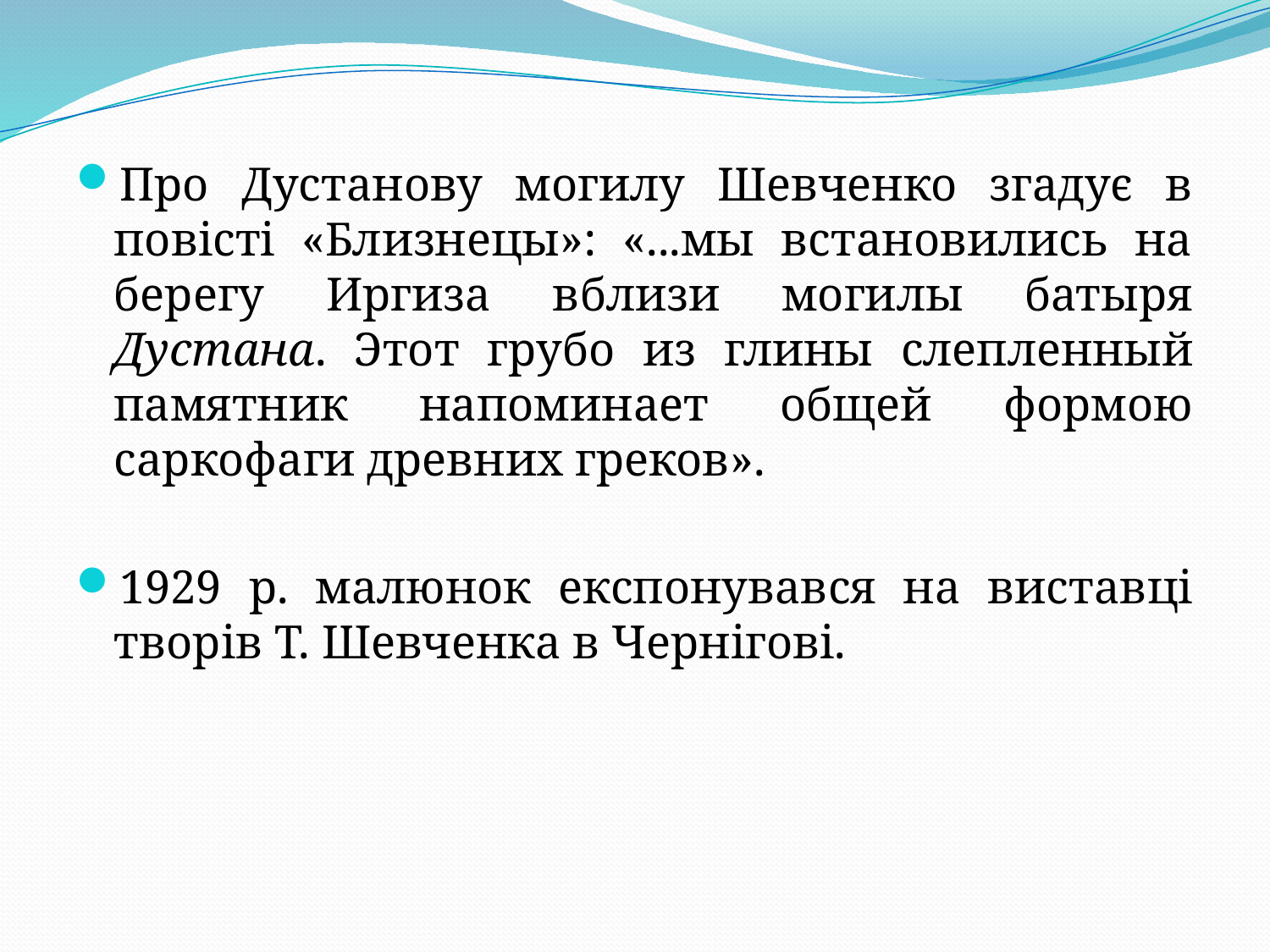

Про Дустанову могилу Шевченко згадує в повісті «Близнецы»: «...мы встановились на берегу Иргиза вблизи могилы батыря Дустана. Этот грубо из глины слепленный памятник напоминает общей формою саркофаги древних греков».

1929 р. малюнок експонувався на виставці творів Т. Шевченка в Чернігові.